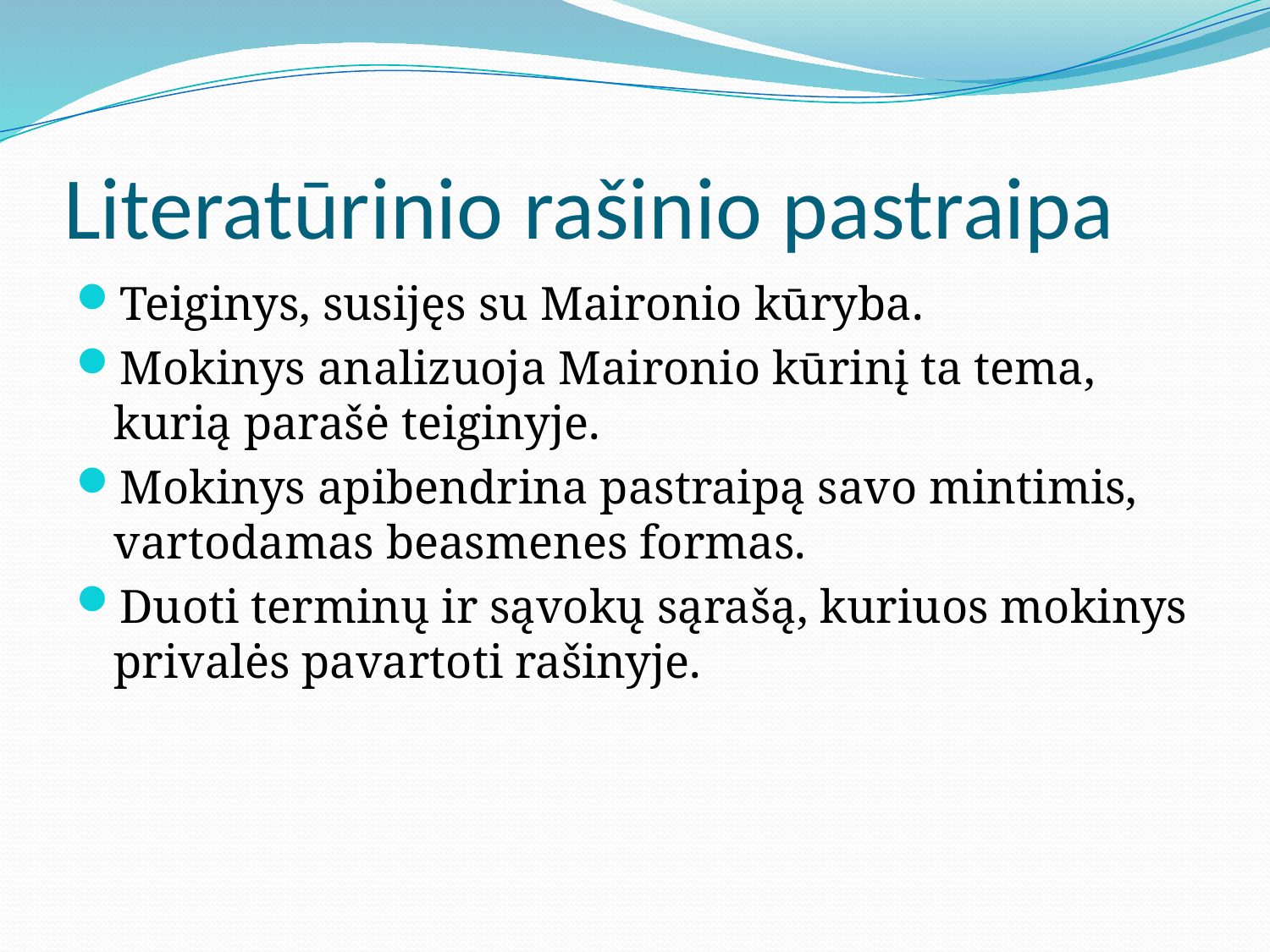

# Literatūrinio rašinio pastraipa
Teiginys, susijęs su Maironio kūryba.
Mokinys analizuoja Maironio kūrinį ta tema, kurią parašė teiginyje.
Mokinys apibendrina pastraipą savo mintimis, vartodamas beasmenes formas.
Duoti terminų ir sąvokų sąrašą, kuriuos mokinys privalės pavartoti rašinyje.